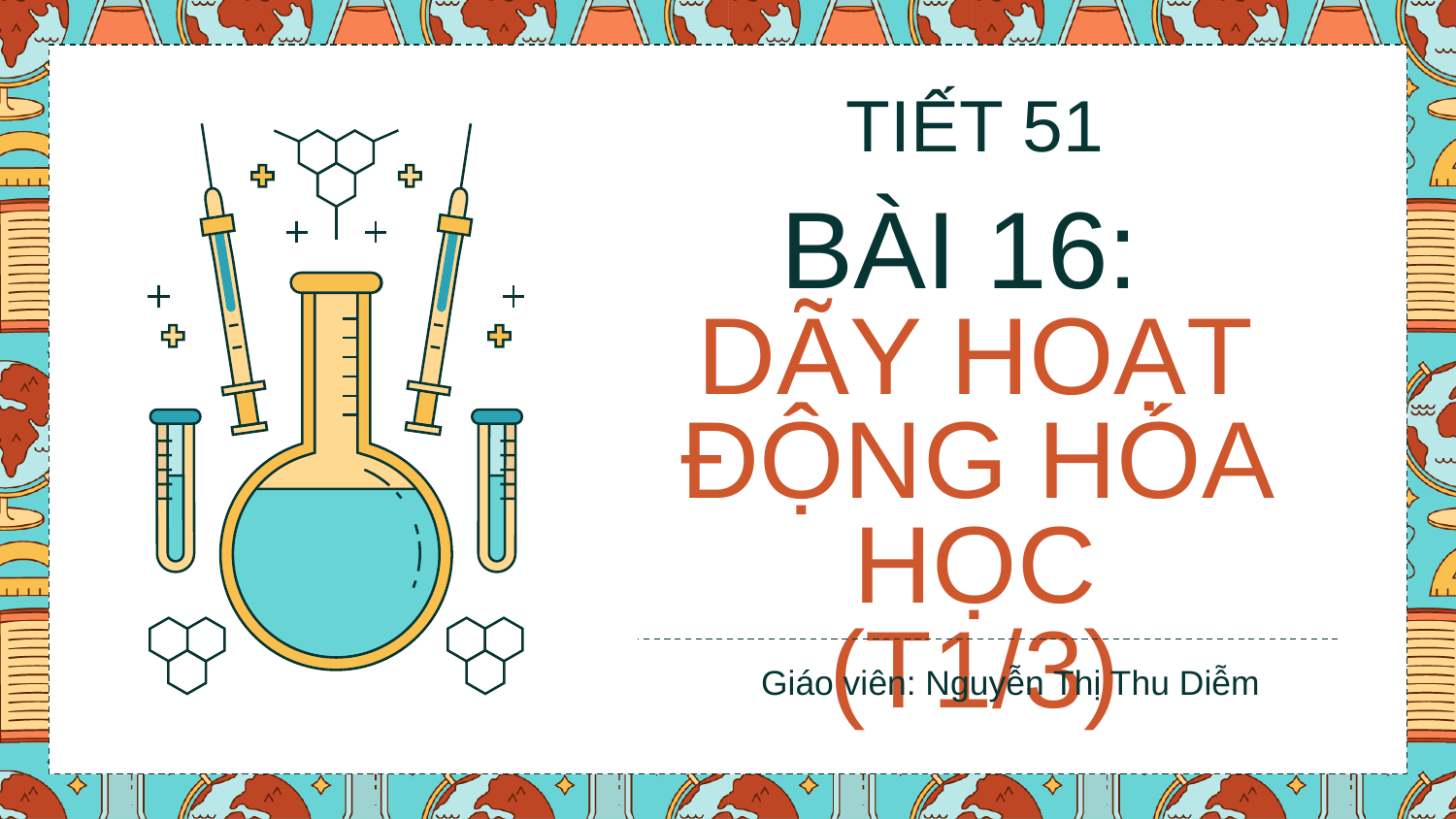

TIẾT 51

# BÀI 16: DÃY HOẠT ĐỘNG HÓA HỌC (T1/3)

Giáo viên: Nguyễn Thị Thu Diễm